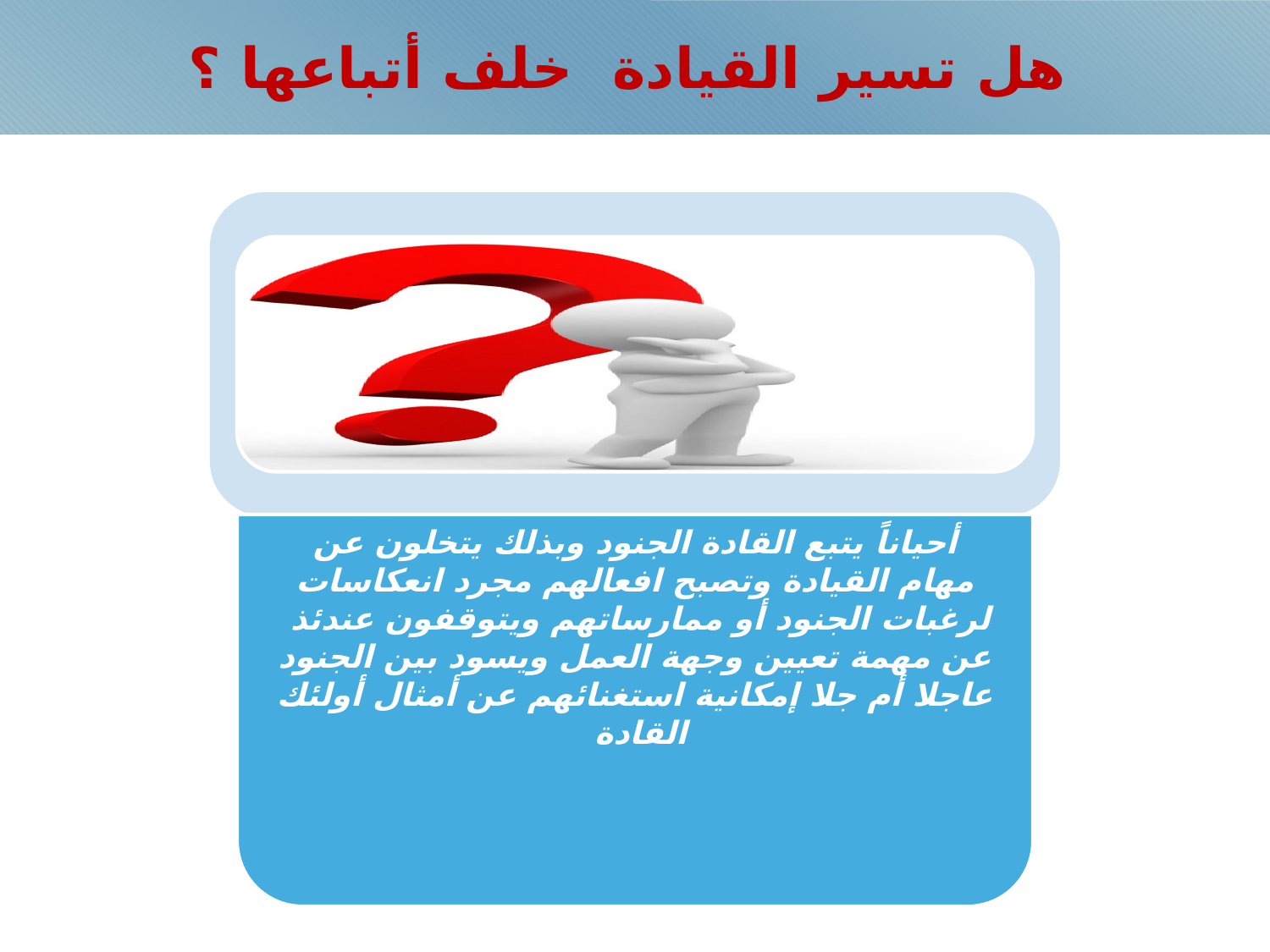

# هل تسير القيادة  خلف أتباعها ؟